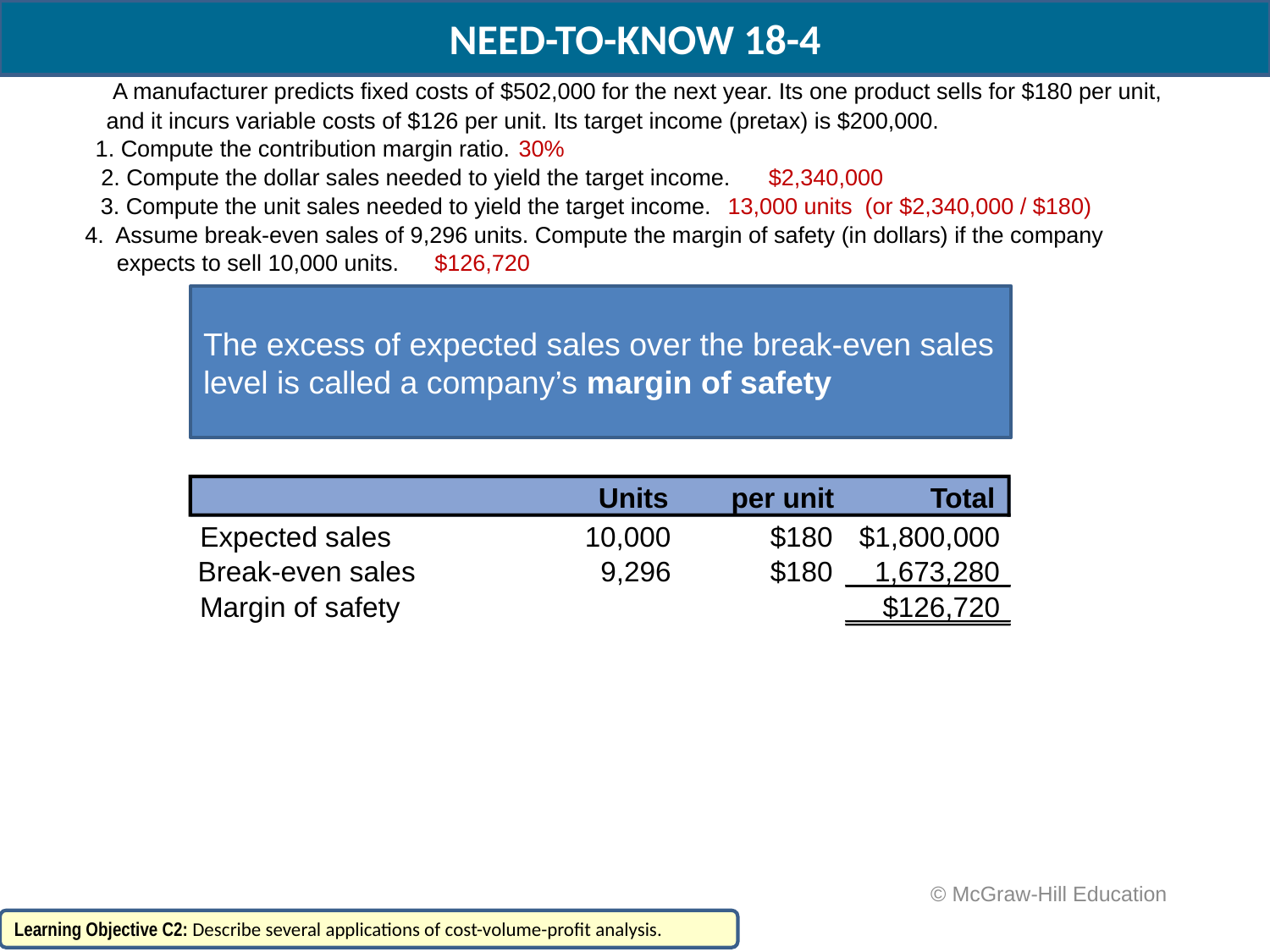

NEED-TO-KNOW 18-4

A manufacturer predicts fixed costs of $502,000 for the next year. Its one product sells for $180 per unit,
and it incurs variable costs of $126 per unit. Its target income (pretax) is $200,000.
1. Compute the contribution margin ratio.
30%
2. Compute the dollar sales needed to yield the target income.
$2,340,000
3. Compute the unit sales needed to yield the target income.
13,000 units  (or $2,340,000 / $180)
4.  Assume break-even sales of 9,296 units. Compute the margin of safety (in dollars) if the company
     expects to sell 10,000 units.
$126,720
The excess of expected sales over the break-even sales level is called a company’s margin of safety

Units
per unit
Total

Expected sales
10,000
$180
$1,800,000
Break-even sales
9,296
$180
1,673,280

Margin of safety
$126,720

 © McGraw-Hill Education
Learning Objective C2: Describe several applications of cost-volume-profit analysis.